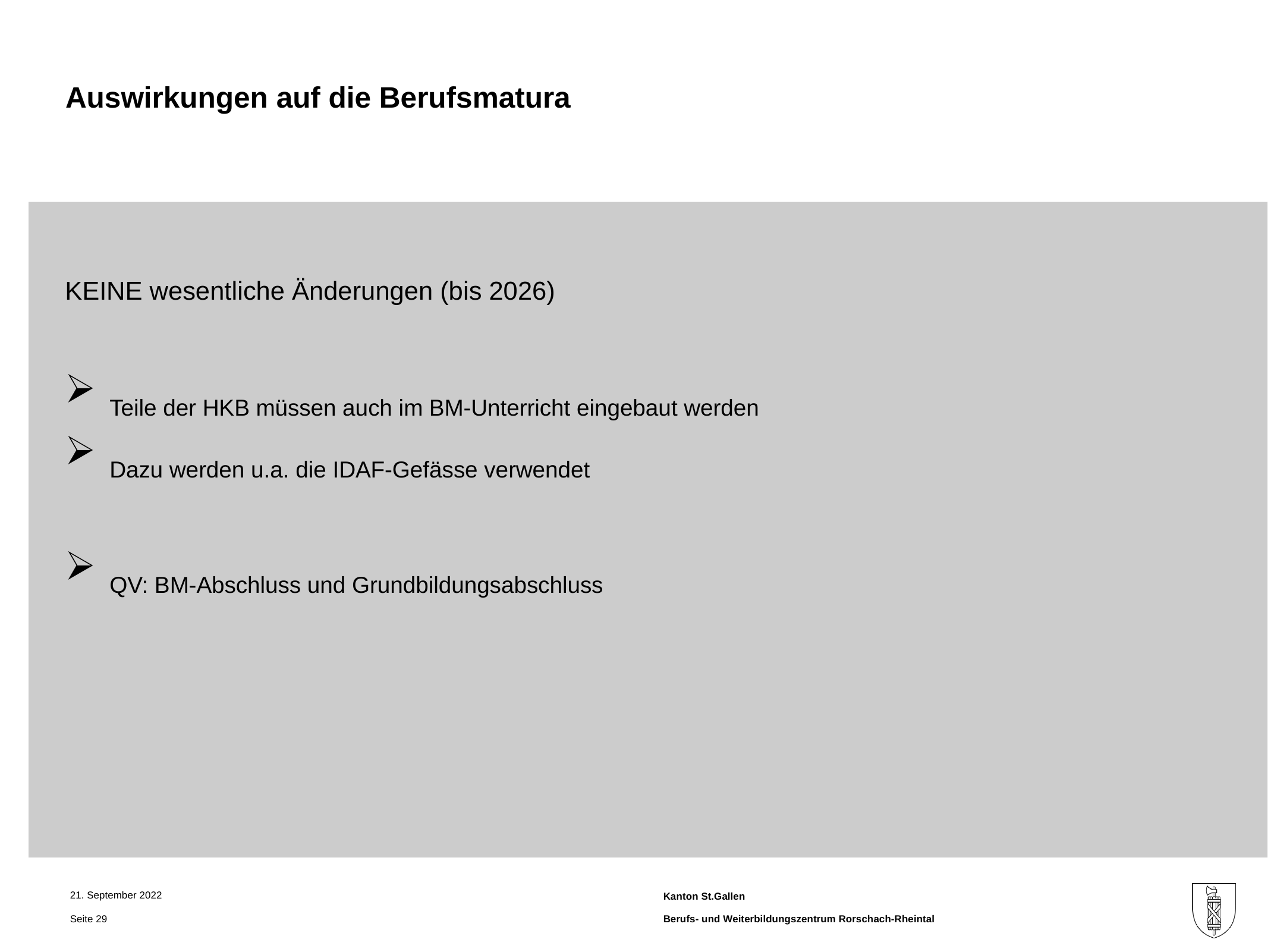

Auswirkungen auf die Berufsmatura

KEINE wesentliche Änderungen (bis 2026)
Teile der HKB müssen auch im BM-Unterricht eingebaut werden
Dazu werden u.a. die IDAF-Gefässe verwendet
QV: BM-Abschluss und Grundbildungsabschluss

21. September 2022
Seite 29
Berufs- und Weiterbildungszentrum Rorschach-Rheintal